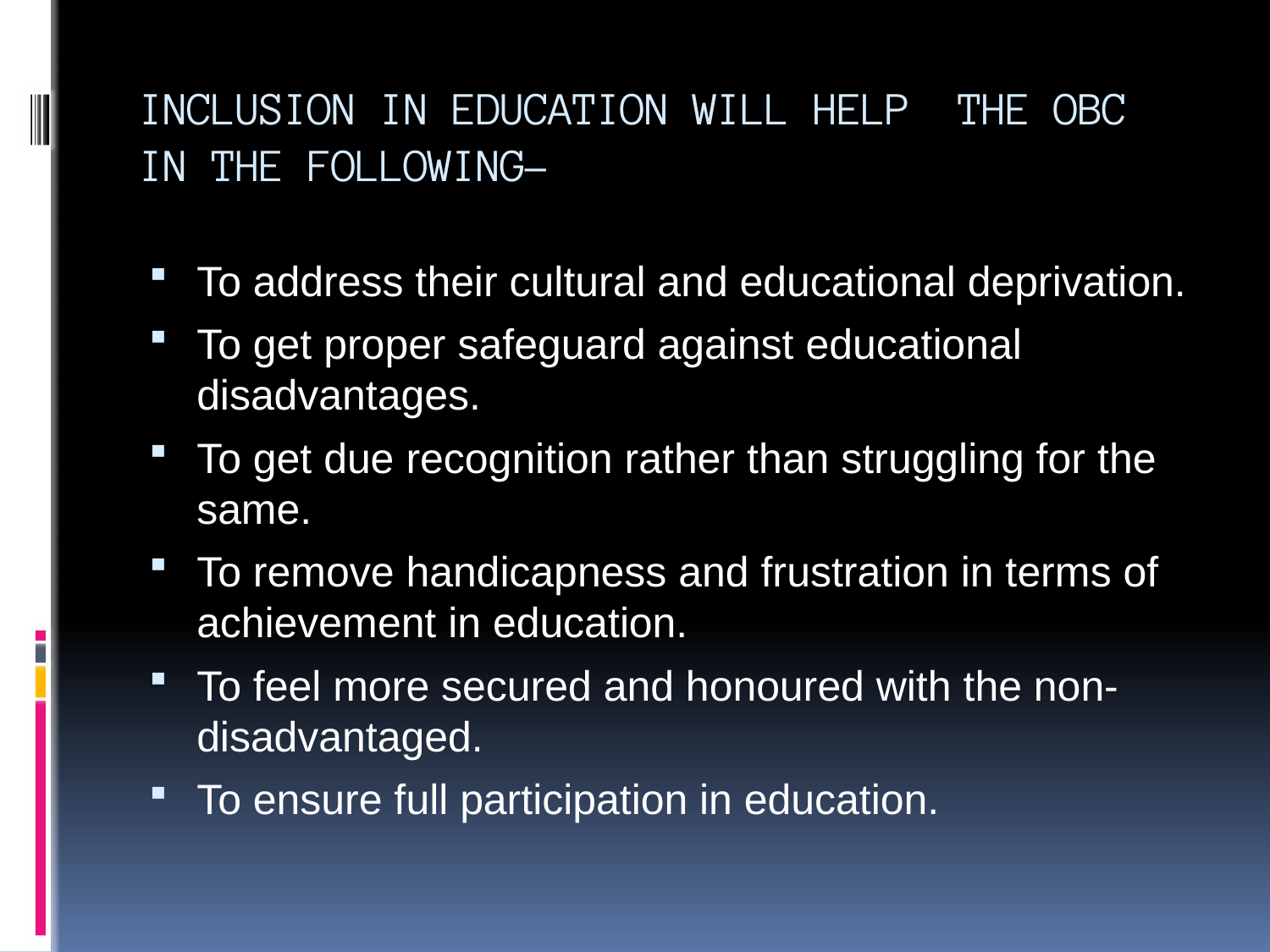

# INCLUSION IN EDUCATION WILL HELP  THE OBC IN THE FOLLOWING-
To address their cultural and educational deprivation.
To get proper safeguard against educational disadvantages.
To get due recognition rather than struggling for the same.
To remove handicapness and frustration in terms of achievement in education.
To feel more secured and honoured with the non-disadvantaged.
To ensure full participation in education.